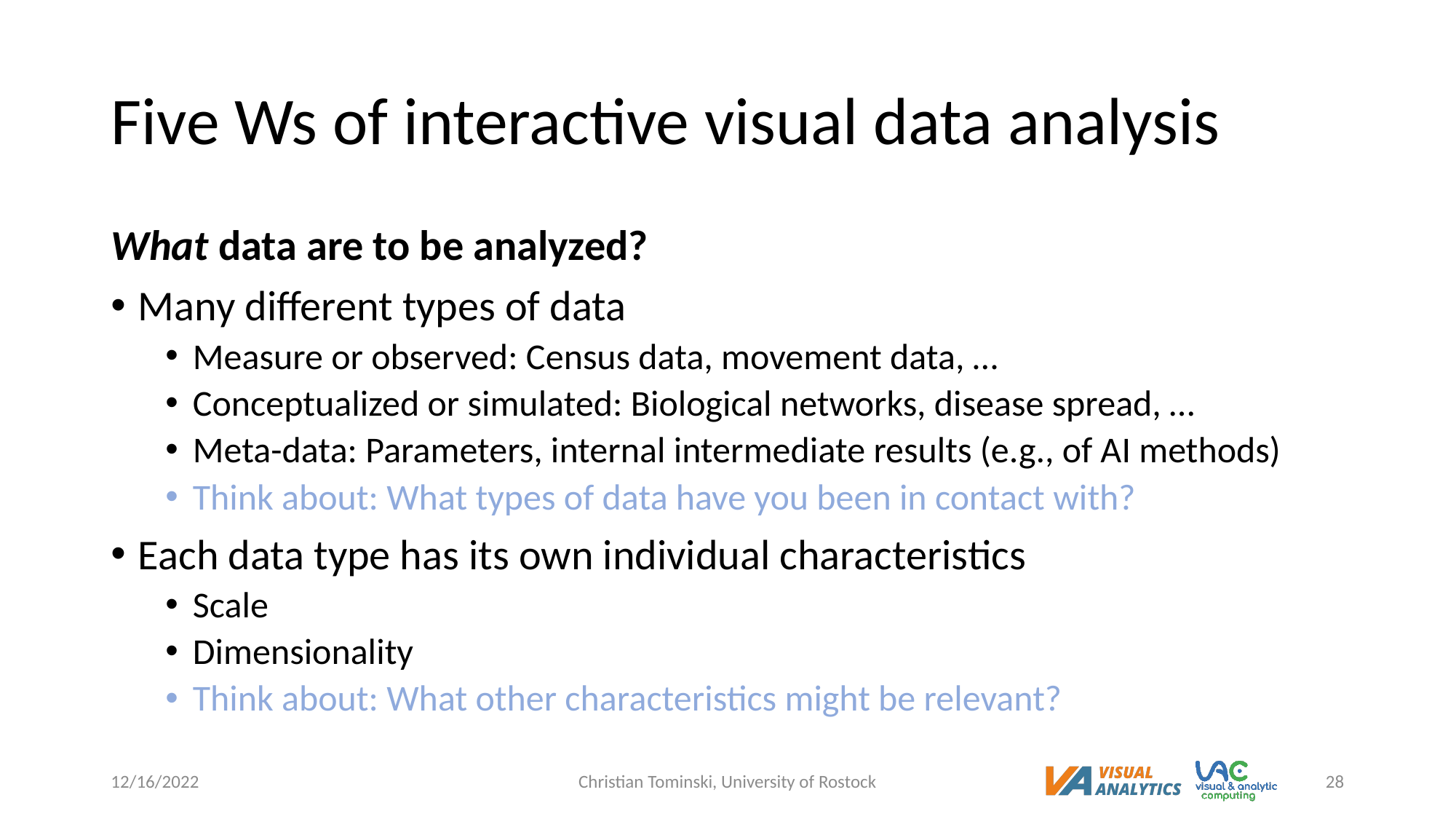

# Five Ws of interactive visual data analysis
What data are to be analyzed?
Many different types of data
Measure or observed: Census data, movement data, …
Conceptualized or simulated: Biological networks, disease spread, …
Meta-data: Parameters, internal intermediate results (e.g., of AI methods)
Think about: What types of data have you been in contact with?
Each data type has its own individual characteristics
Scale
Dimensionality
Think about: What other characteristics might be relevant?
12/16/2022
Christian Tominski, University of Rostock
28